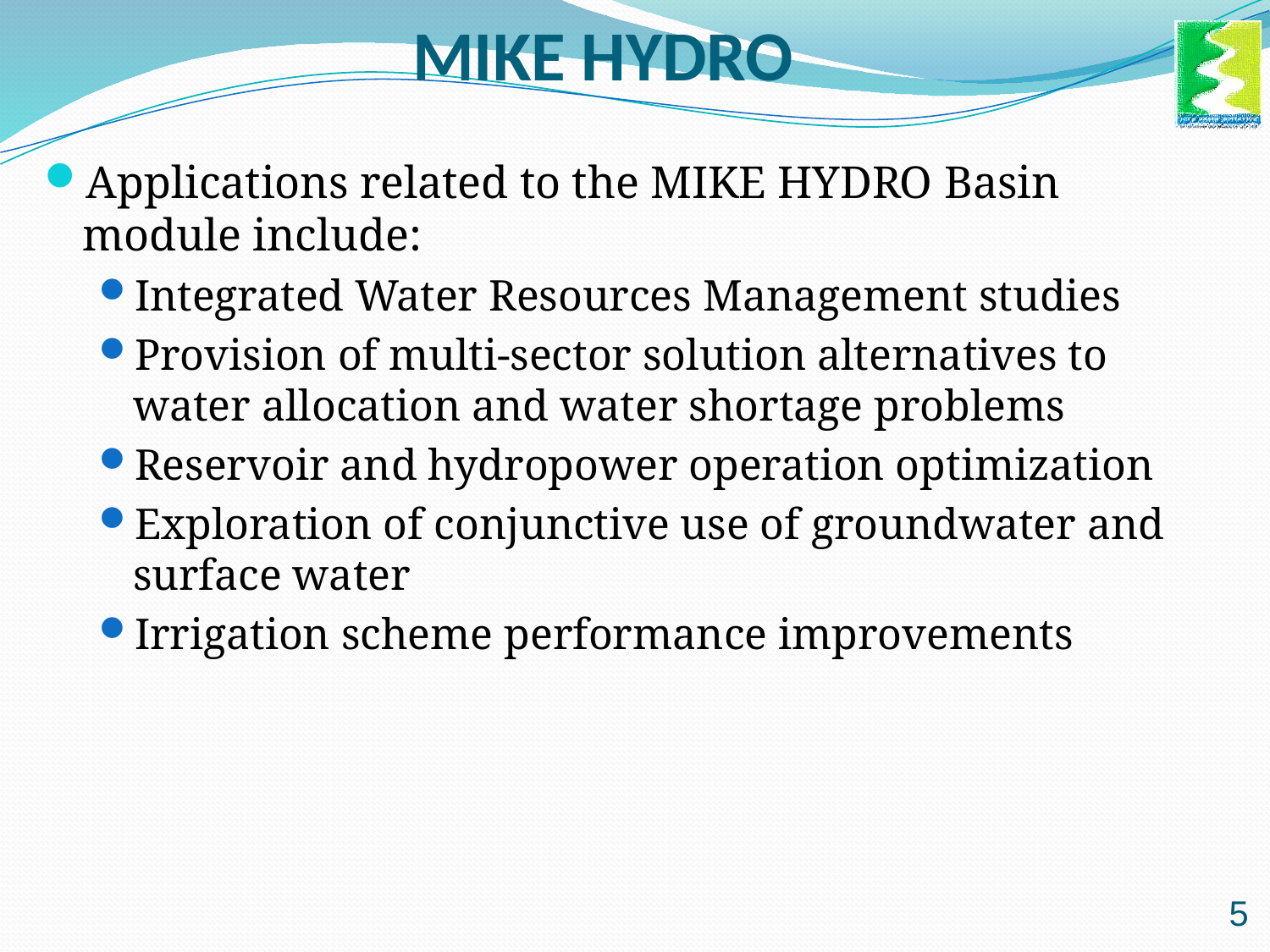

# MIKE HYDRO
Applications related to the MIKE HYDRO Basin module include:
Integrated Water Resources Management studies
Provision of multi-sector solution alternatives to water allocation and water shortage problems
Reservoir and hydropower operation optimization
Exploration of conjunctive use of groundwater and surface water
Irrigation scheme performance improvements

5